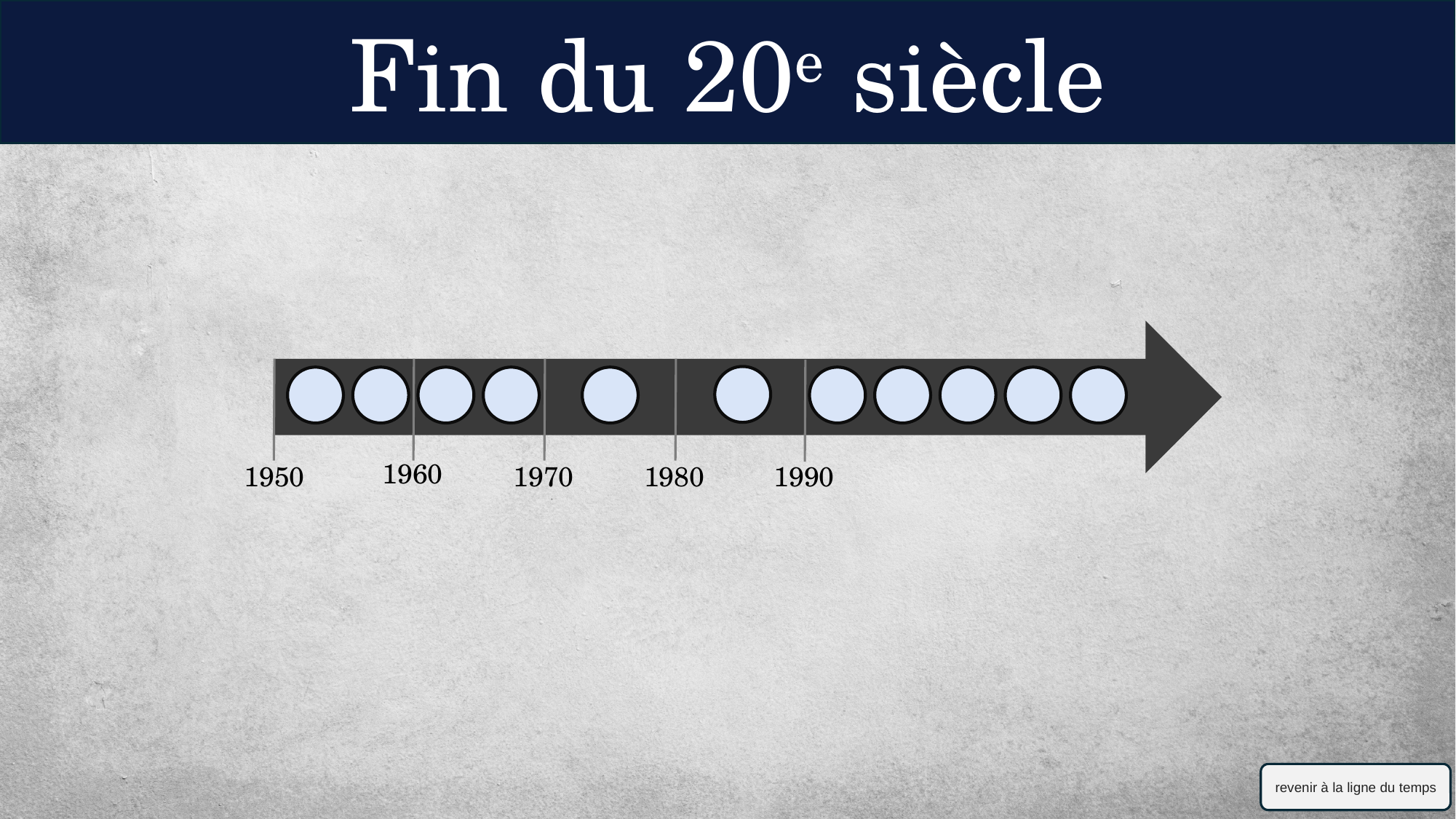

Fin du 20e siècle

1960
1950
1970
1980
1990

revenir à la ligne du temps